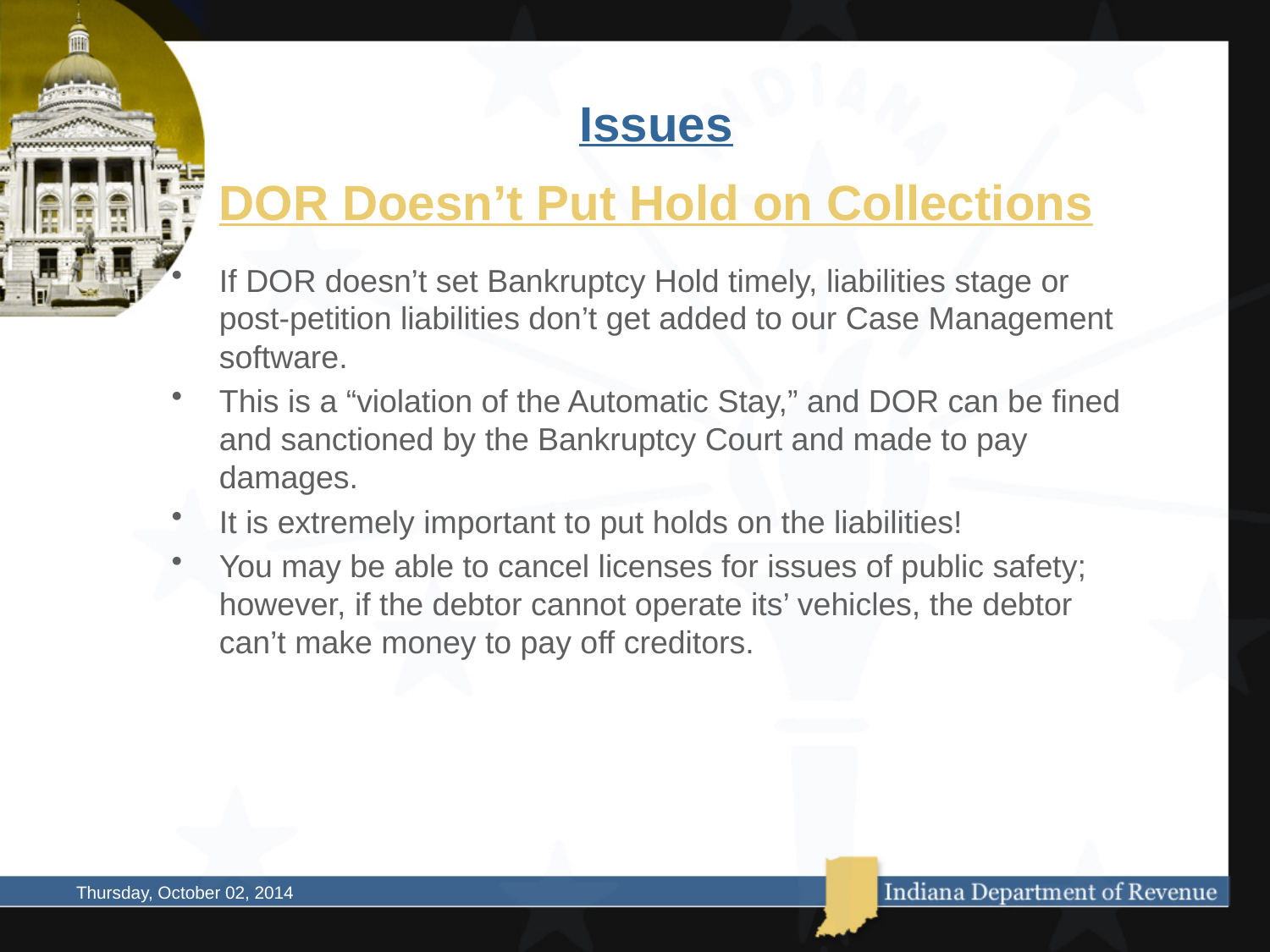

# Issues
DOR Doesn’t Put Hold on Collections
If DOR doesn’t set Bankruptcy Hold timely, liabilities stage or post-petition liabilities don’t get added to our Case Management software.
This is a “violation of the Automatic Stay,” and DOR can be fined and sanctioned by the Bankruptcy Court and made to pay damages.
It is extremely important to put holds on the liabilities!
You may be able to cancel licenses for issues of public safety; however, if the debtor cannot operate its’ vehicles, the debtor can’t make money to pay off creditors.
Thursday, October 02, 2014